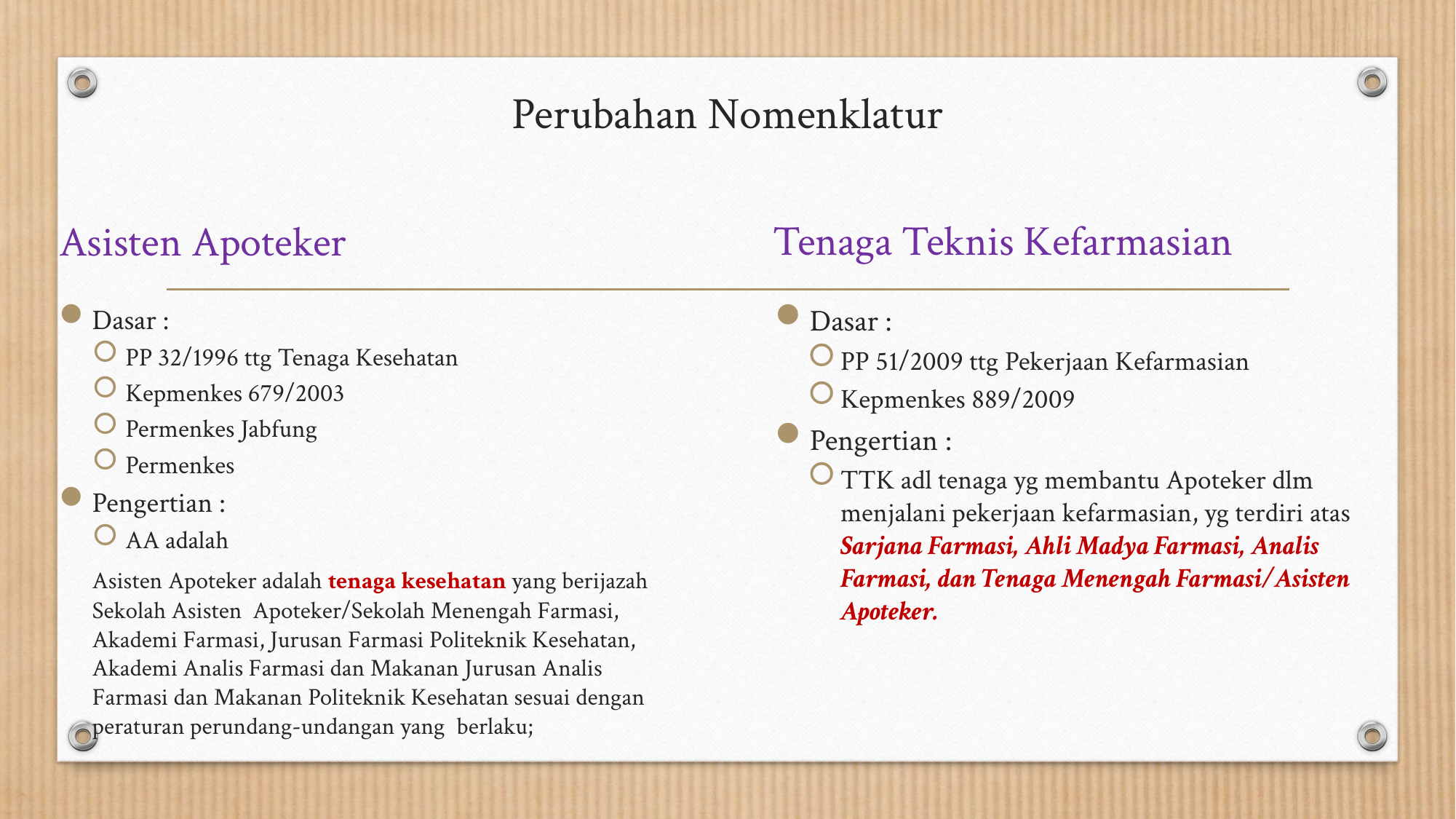

# Perubahan Nomenklatur
Tenaga Teknis Kefarmasian
Asisten Apoteker
Dasar :
PP 51/2009 ttg Pekerjaan Kefarmasian
Kepmenkes 889/2009
Pengertian :
TTK adl tenaga yg membantu Apoteker dlm menjalani pekerjaan kefarmasian, yg terdiri atas Sarjana Farmasi, Ahli Madya Farmasi, Analis Farmasi, dan Tenaga Menengah Farmasi/Asisten Apoteker.
Dasar :
PP 32/1996 ttg Tenaga Kesehatan
Kepmenkes 679/2003
Permenkes Jabfung
Permenkes
Pengertian :
AA adalah
	Asisten Apoteker adalah tenaga kesehatan yang berijazah Sekolah Asisten  Apoteker/Sekolah Menengah Farmasi, Akademi Farmasi, Jurusan Farmasi Politeknik Kesehatan,  Akademi Analis Farmasi dan Makanan Jurusan Analis  Farmasi dan Makanan Politeknik Kesehatan sesuai dengan peraturan perundang-undangan yang  berlaku;